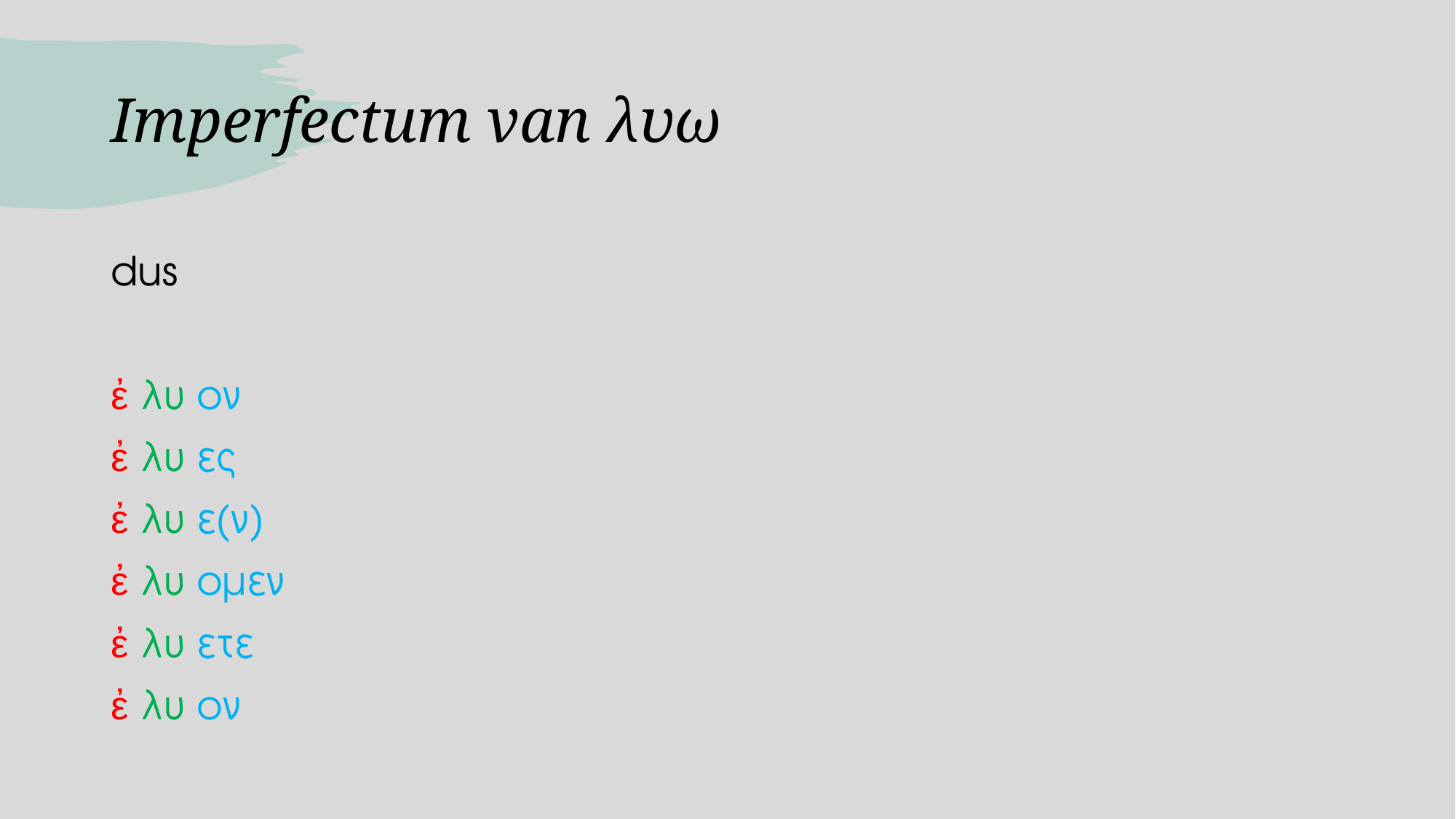

# Imperfectum van λυω
dus

ἐ λυ ον
ἐ λυ ες
ἐ λυ ε(ν)
ἐ λυ ομεν
ἐ λυ ετε
ἐ λυ ον